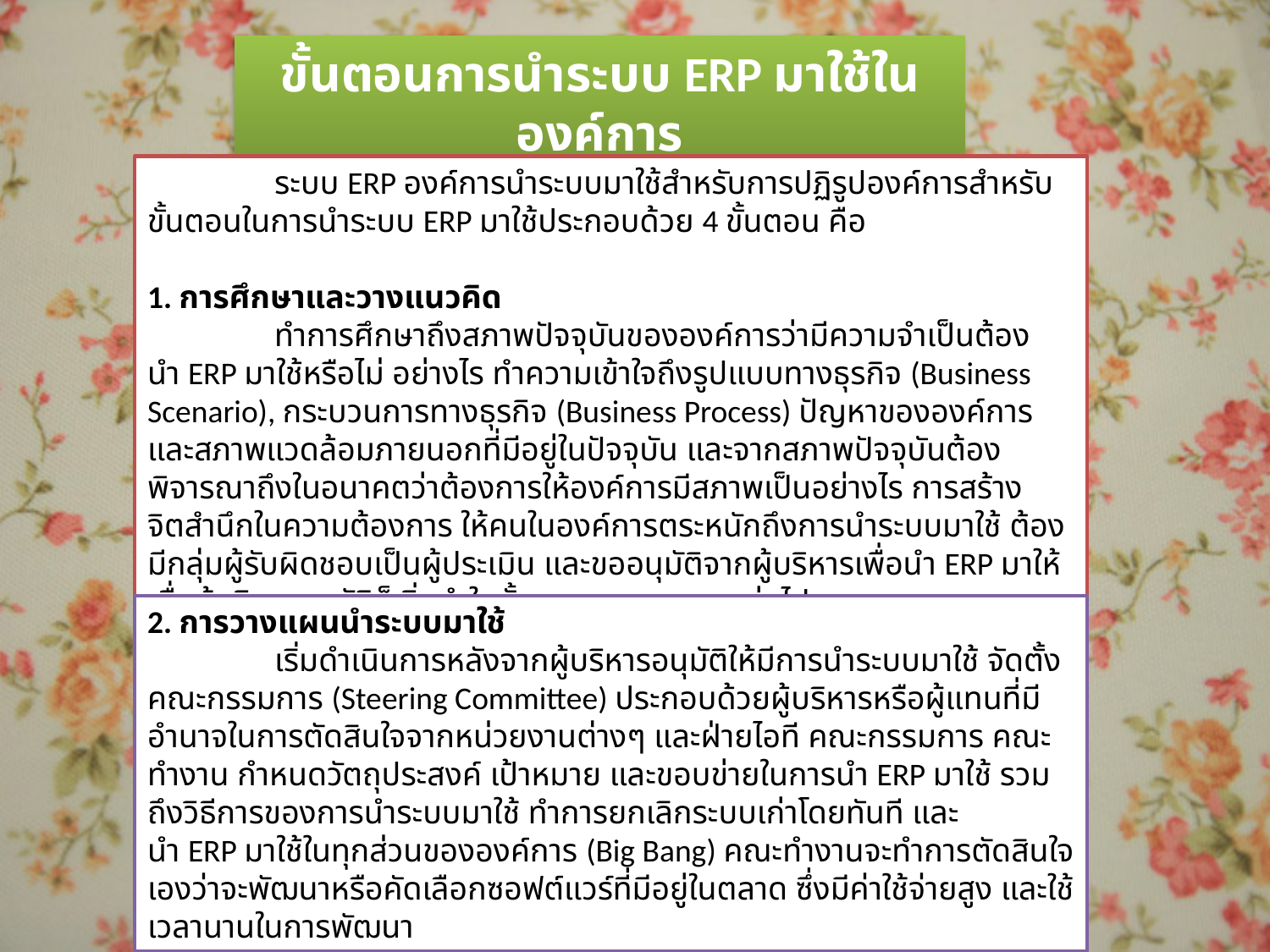

ขั้นตอนการนำระบบ ERP มาใช้ในองค์การ
	ระบบ ERP องค์การนำระบบมาใช้สำหรับการปฏิรูปองค์การสำหรับขั้นตอนในการนำระบบ ERP มาใช้ประกอบด้วย 4 ขั้นตอน คือ

1. การศึกษาและวางแนวคิด
 	ทำการศึกษาถึงสภาพปัจจุบันขององค์การว่ามีความจำเป็นต้องนำ ERP มาใช้หรือไม่ อย่างไร ทำความเข้าใจถึงรูปแบบทางธุรกิจ (Business Scenario), กระบวนการทางธุรกิจ (Business Process) ปัญหาขององค์การและสภาพแวดล้อมภายนอกที่มีอยู่ในปัจจุบัน และจากสภาพปัจจุบันต้องพิจารณาถึงในอนาคตว่าต้องการให้องค์การมีสภาพเป็นอย่างไร การสร้างจิตสำนึกในความต้องการ ให้คนในองค์การตระหนักถึงการนำระบบมาใช้ ต้องมีกลุ่มผู้รับผิดชอบเป็นผู้ประเมิน และขออนุมัติจากผู้บริหารเพื่อนำ ERP มาให้ เมื่อผู้บริหารอนุมัติก็เริ่มทำในขั้นตอนการวางแผนต่อไป
2. การวางแผนนำระบบมาใช้
	เริ่มดำเนินการหลังจากผู้บริหารอนุมัติให้มีการนำระบบมาใช้ จัดตั้งคณะกรรมการ (Steering Committee) ประกอบด้วยผู้บริหารหรือผู้แทนที่มีอำนาจในการตัดสินใจจากหน่วยงานต่างๆ และฝ่ายไอที คณะกรรมการ คณะทำงาน กำหนดวัตถุประสงค์ เป้าหมาย และขอบข่ายในการนำ ERP มาใช้ รวมถึงวิธีการของการนำระบบมาใช้ ทำการยกเลิกระบบเก่าโดยทันที และนำ ERP มาใช้ในทุกส่วนขององค์การ (Big Bang) คณะทำงานจะทำการตัดสินใจเองว่าจะพัฒนาหรือคัดเลือกซอฟต์แวร์ที่มีอยู่ในตลาด ซึ่งมีค่าใช้จ่ายสูง และใช้เวลานานในการพัฒนา